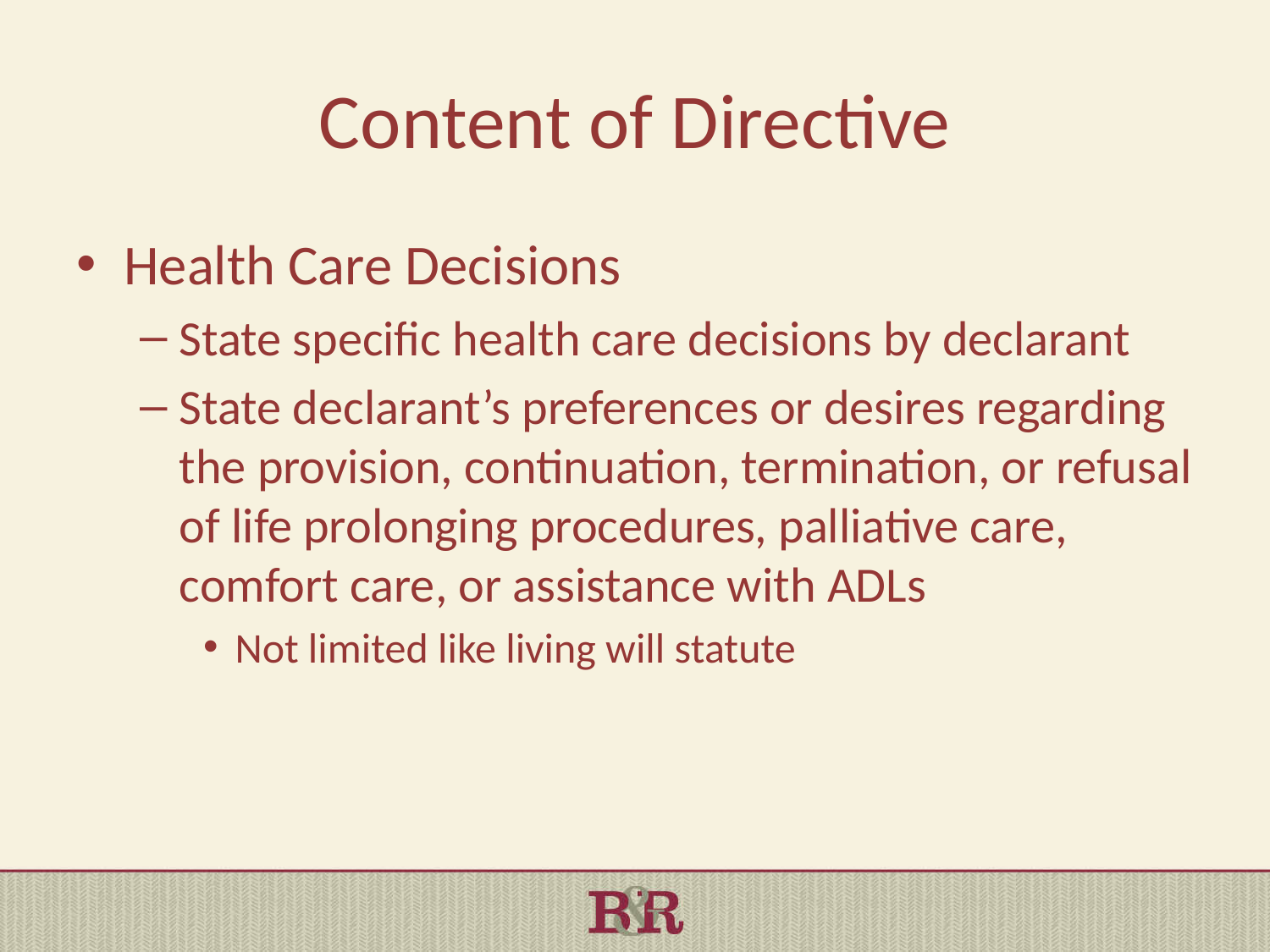

# Content of Directive
Health Care Decisions
State specific health care decisions by declarant
State declarant’s preferences or desires regarding the provision, continuation, termination, or refusal of life prolonging procedures, palliative care, comfort care, or assistance with ADLs
Not limited like living will statute